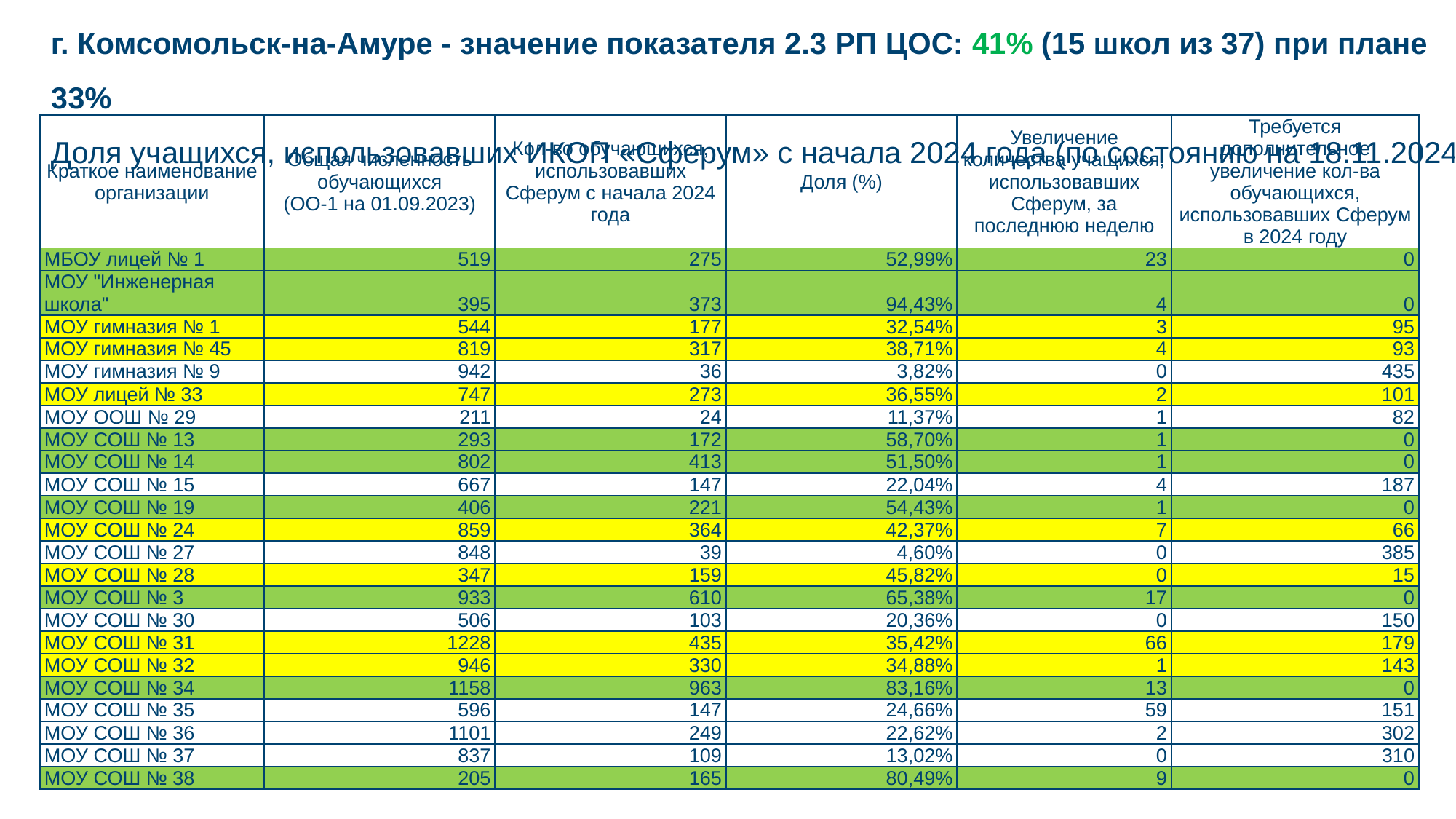

# г. Комсомольск-на-Амуре - значение показателя 2.3 РП ЦОС: 41% (15 школ из 37) при плане 33% Доля учащихся, использовавших ИКОП «Сферум» с начала 2024 года (по состоянию на 18.11.2024):
| Краткое наименование организации | Общая численность обучающихся (ОО-1 на 01.09.2023) | Кол-во обучающихся, использовавших Сферум с начала 2024 года | Доля (%) | Увеличение количества учащихся, использовавших Сферум, за последнюю неделю | Требуется дополнительное увеличение кол-ва обучающихся, использовавших Сферум в 2024 году |
| --- | --- | --- | --- | --- | --- |
| МБОУ лицей № 1 | 519 | 275 | 52,99% | 23 | 0 |
| МОУ "Инженерная школа" | 395 | 373 | 94,43% | 4 | 0 |
| МОУ гимназия № 1 | 544 | 177 | 32,54% | 3 | 95 |
| МОУ гимназия № 45 | 819 | 317 | 38,71% | 4 | 93 |
| МОУ гимназия № 9 | 942 | 36 | 3,82% | 0 | 435 |
| МОУ лицей № 33 | 747 | 273 | 36,55% | 2 | 101 |
| МОУ ООШ № 29 | 211 | 24 | 11,37% | 1 | 82 |
| МОУ СОШ № 13 | 293 | 172 | 58,70% | 1 | 0 |
| МОУ СОШ № 14 | 802 | 413 | 51,50% | 1 | 0 |
| МОУ СОШ № 15 | 667 | 147 | 22,04% | 4 | 187 |
| МОУ СОШ № 19 | 406 | 221 | 54,43% | 1 | 0 |
| МОУ СОШ № 24 | 859 | 364 | 42,37% | 7 | 66 |
| МОУ СОШ № 27 | 848 | 39 | 4,60% | 0 | 385 |
| МОУ СОШ № 28 | 347 | 159 | 45,82% | 0 | 15 |
| МОУ СОШ № 3 | 933 | 610 | 65,38% | 17 | 0 |
| МОУ СОШ № 30 | 506 | 103 | 20,36% | 0 | 150 |
| МОУ СОШ № 31 | 1228 | 435 | 35,42% | 66 | 179 |
| МОУ СОШ № 32 | 946 | 330 | 34,88% | 1 | 143 |
| МОУ СОШ № 34 | 1158 | 963 | 83,16% | 13 | 0 |
| МОУ СОШ № 35 | 596 | 147 | 24,66% | 59 | 151 |
| МОУ СОШ № 36 | 1101 | 249 | 22,62% | 2 | 302 |
| МОУ СОШ № 37 | 837 | 109 | 13,02% | 0 | 310 |
| МОУ СОШ № 38 | 205 | 165 | 80,49% | 9 | 0 |